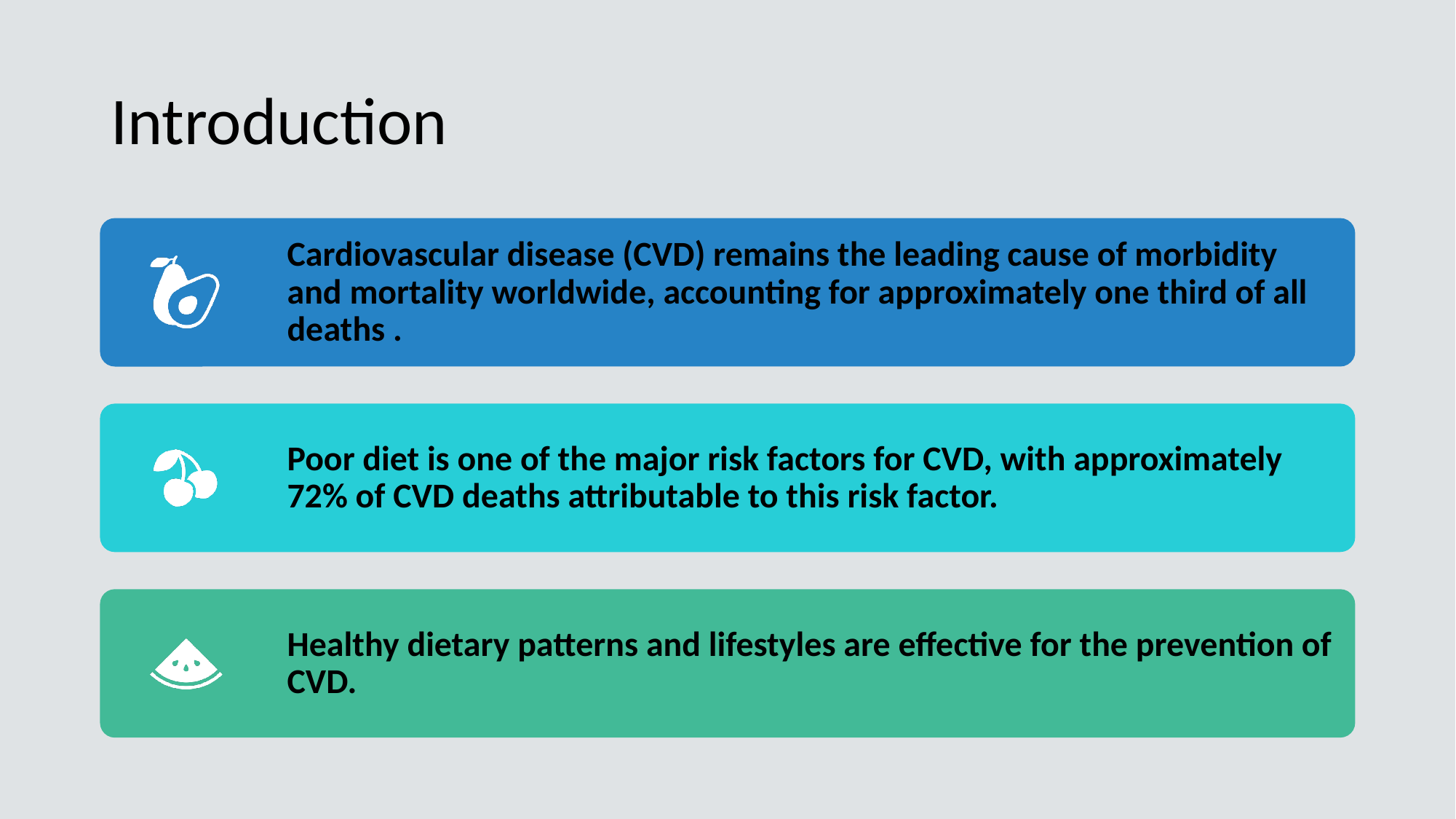

# Introduction
Cardiovascular disease (CVD) remains the leading cause of morbidity and mortality worldwide, accounting for approximately one third of all deaths .
Poor diet is one of the major risk factors for CVD, with approximately 72% of CVD deaths attributable to this risk factor.
Healthy dietary patterns and lifestyles are effective for the prevention of CVD.